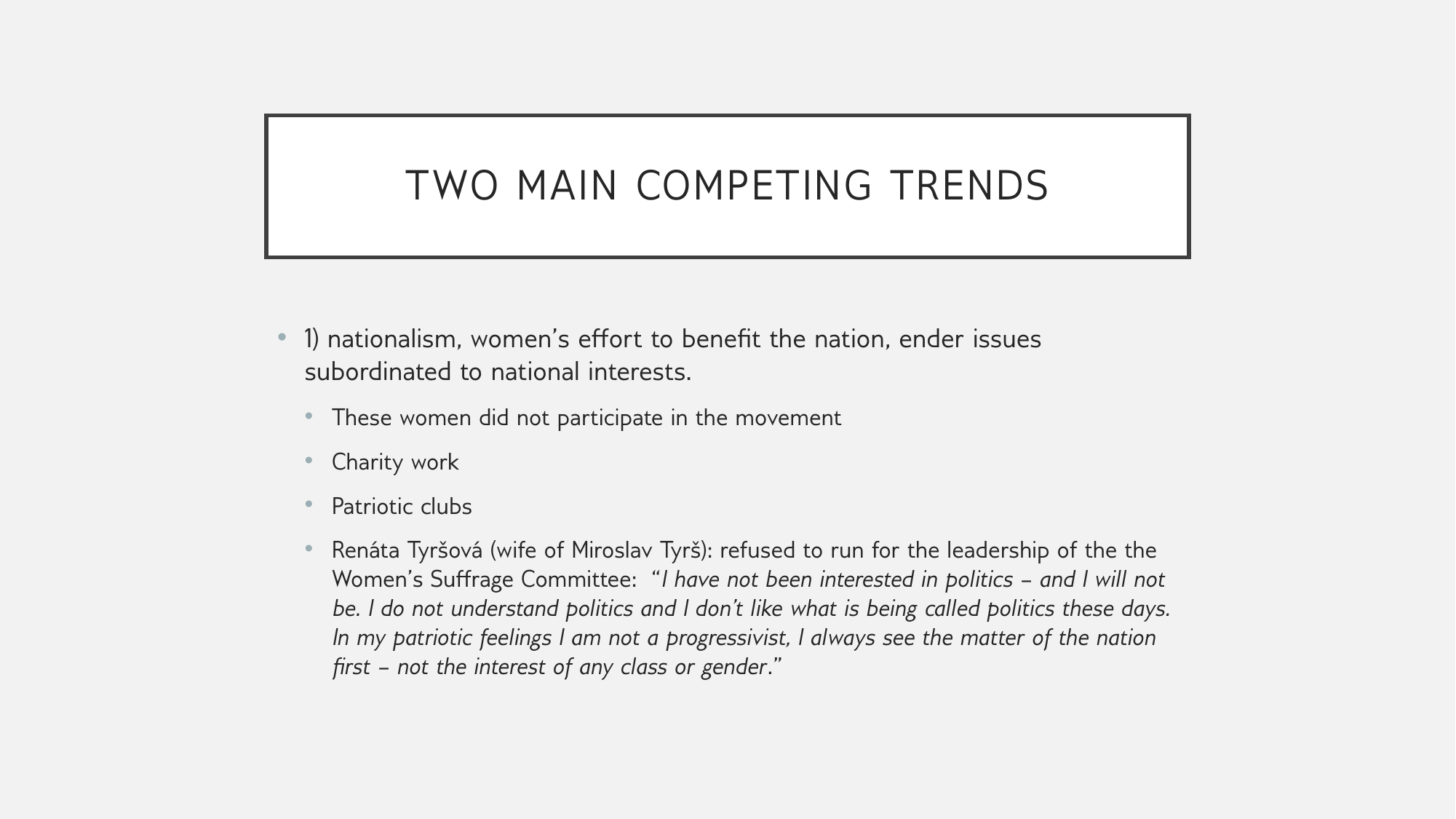

# Two main competing trends
1) nationalism, women’s effort to benefit the nation, ender issues subordinated to national interests.
These women did not participate in the movement
Charity work
Patriotic clubs
Renáta Tyršová (wife of Miroslav Tyrš): refused to run for the leadership of the the Women’s Suffrage Committee:  “I have not been interested in politics – and I will not be. I do not understand politics and I don’t like what is being called politics these days. In my patriotic feelings I am not a progressivist, I always see the matter of the nation first – not the interest of any class or gender.”